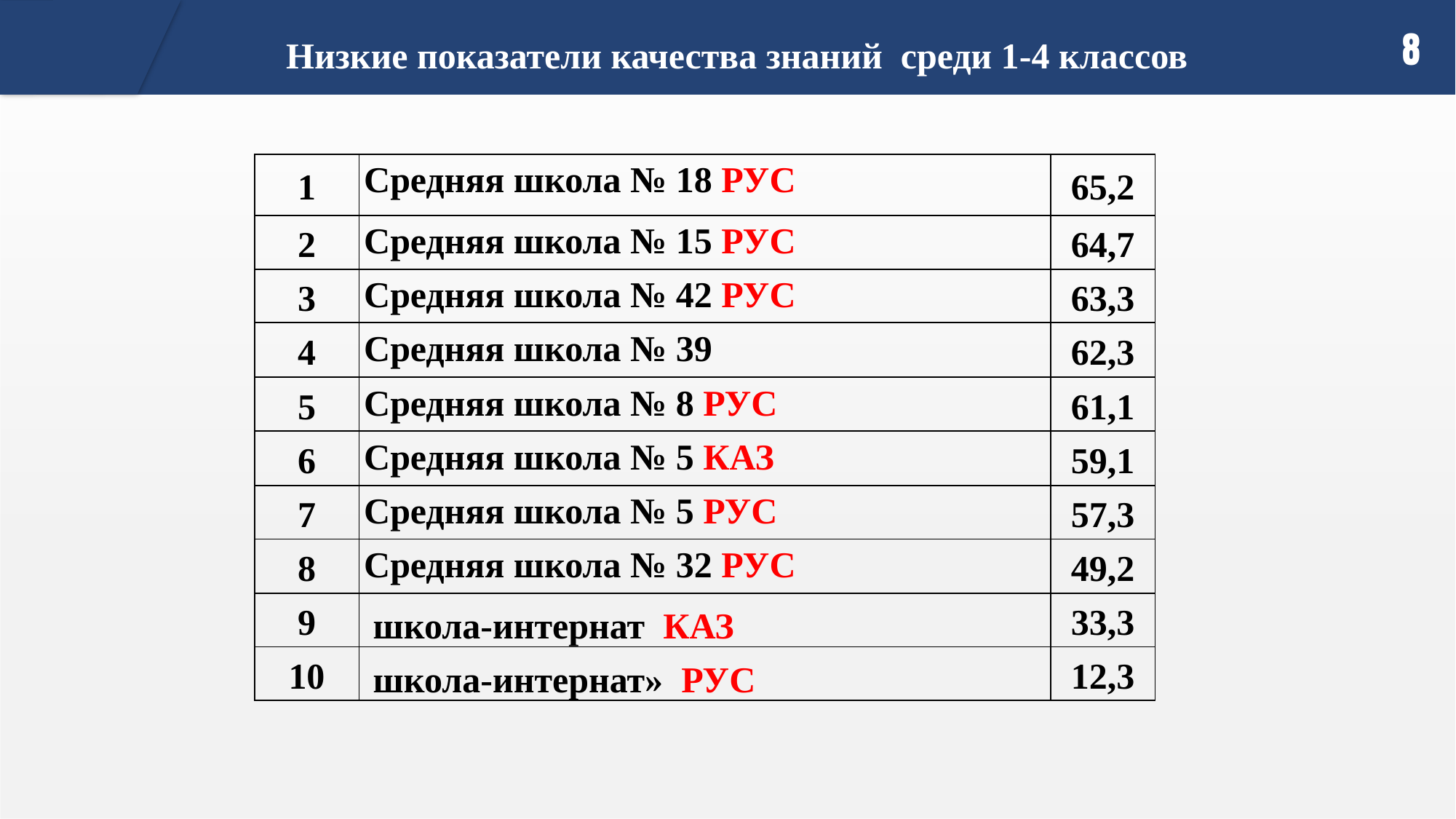

Низкие показатели качества знаний  среди 1-4 классов
8
| 1 | Средняя школа № 18 РУС | 65,2 |
| --- | --- | --- |
| 2 | Средняя школа № 15 РУС | 64,7 |
| 3 | Средняя школа № 42 РУС | 63,3 |
| 4 | Средняя школа № 39 | 62,3 |
| 5 | Средняя школа № 8 РУС | 61,1 |
| 6 | Средняя школа № 5 КАЗ | 59,1 |
| 7 | Средняя школа № 5 РУС | 57,3 |
| 8 | Средняя школа № 32 РУС | 49,2 |
| 9 | школа-интернат КАЗ | 33,3 |
| 10 | школа-интернат» РУС | 12,3 |